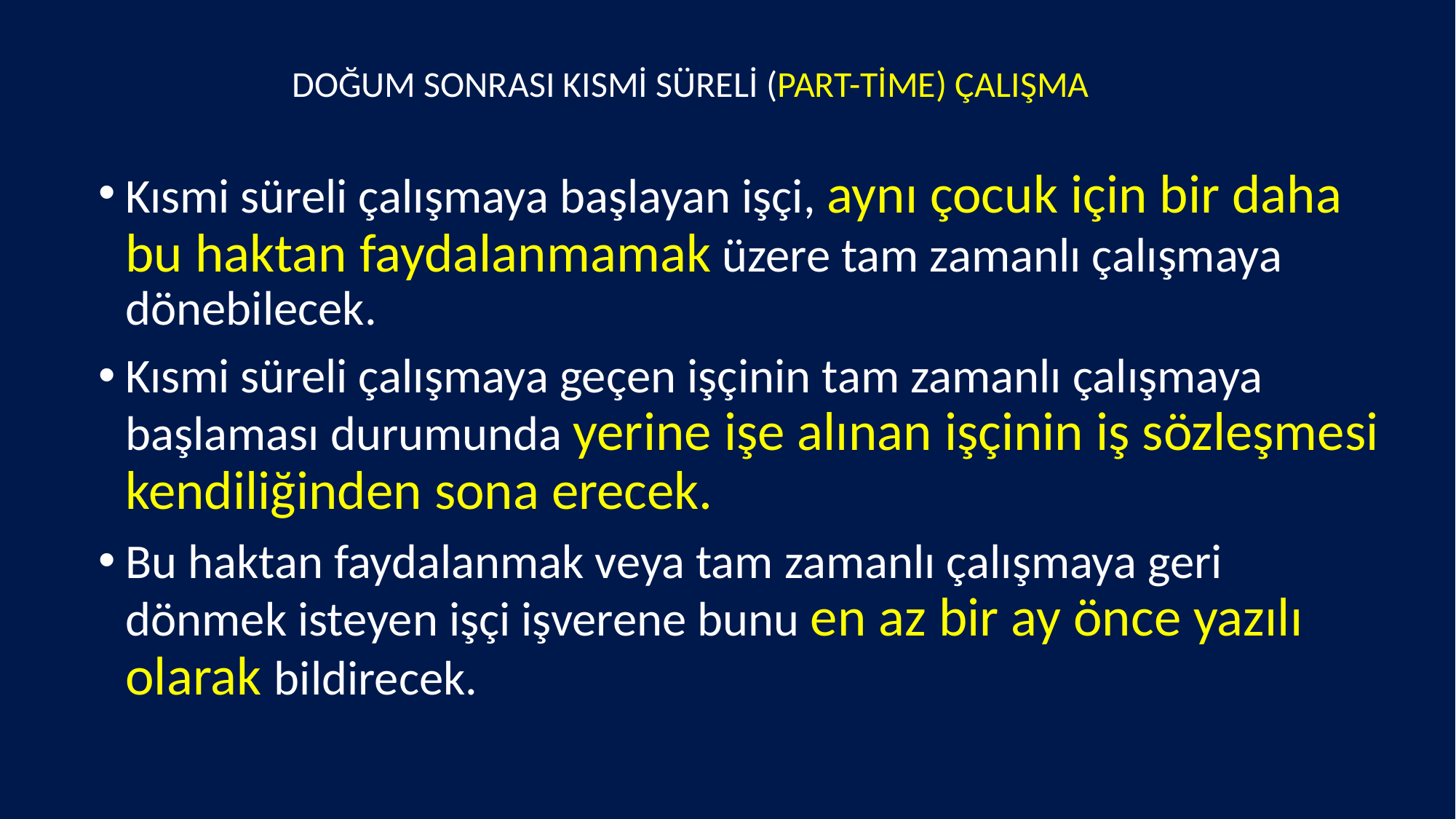

# DOĞUM SONRASI KISMİ SÜRELİ (PART-TİME) ÇALIŞMA
Kısmi süreli çalışmaya başlayan işçi, aynı çocuk için bir daha bu haktan faydalanmamak üzere tam zamanlı çalışmaya dönebilecek.
Kısmi süreli çalışmaya geçen işçinin tam zamanlı çalışmaya başlaması durumunda yerine işe alınan işçinin iş sözleşmesi kendiliğinden sona erecek.
Bu haktan faydalanmak veya tam zamanlı çalışmaya geri dönmek isteyen işçi işverene bunu en az bir ay önce yazılı olarak bildirecek.